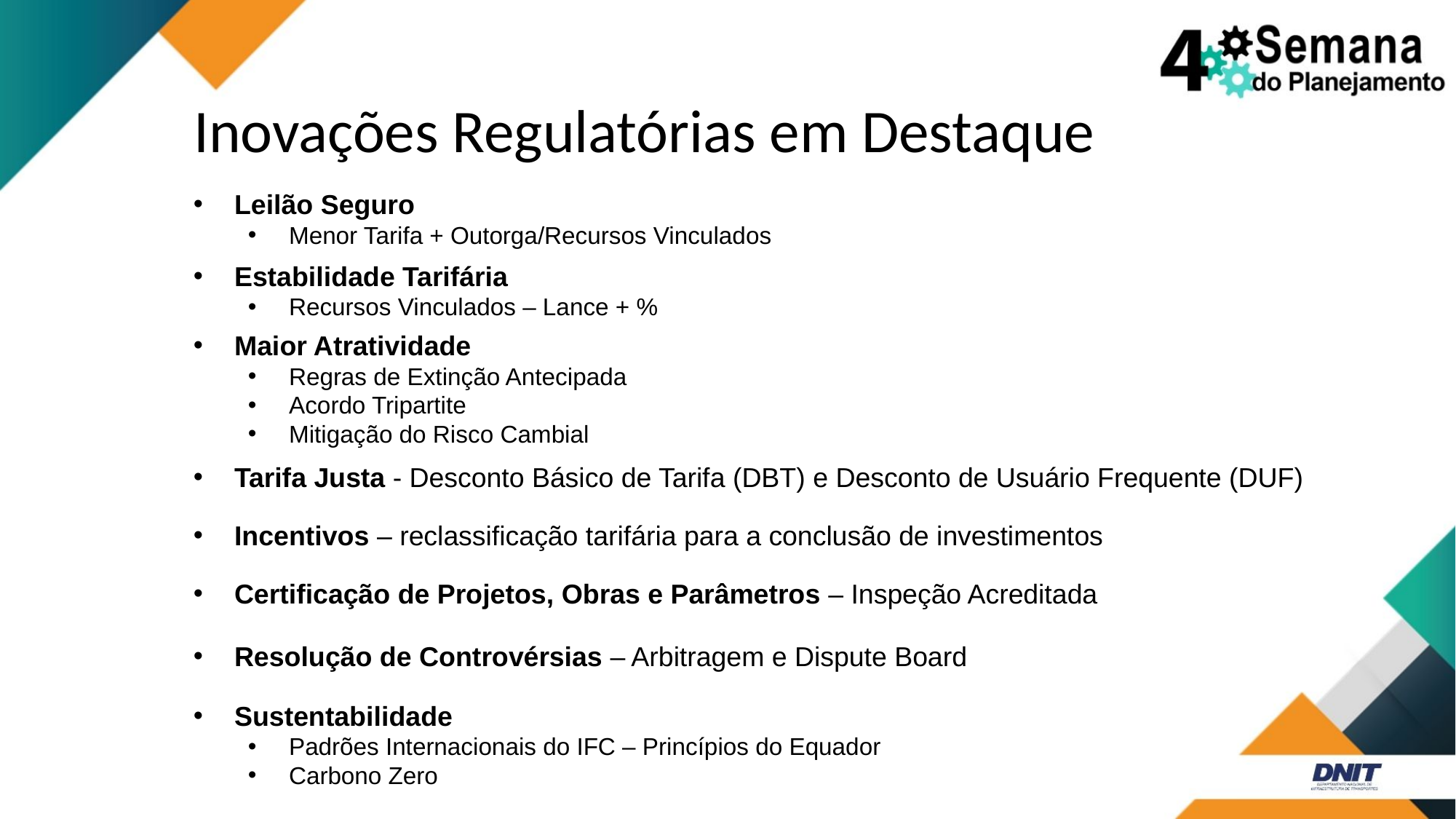

# Inovações Regulatórias em Destaque
Leilão Seguro
Menor Tarifa + Outorga/Recursos Vinculados
Estabilidade Tarifária
Recursos Vinculados – Lance + %
Maior Atratividade
Regras de Extinção Antecipada
Acordo Tripartite
Mitigação do Risco Cambial

Tarifa Justa - Desconto Básico de Tarifa (DBT) e Desconto de Usuário Frequente (DUF)
Incentivos – reclassificação tarifária para a conclusão de investimentos
Certificação de Projetos, Obras e Parâmetros – Inspeção Acreditada
Resolução de Controvérsias – Arbitragem e Dispute Board
Sustentabilidade
Padrões Internacionais do IFC – Princípios do Equador
Carbono Zero